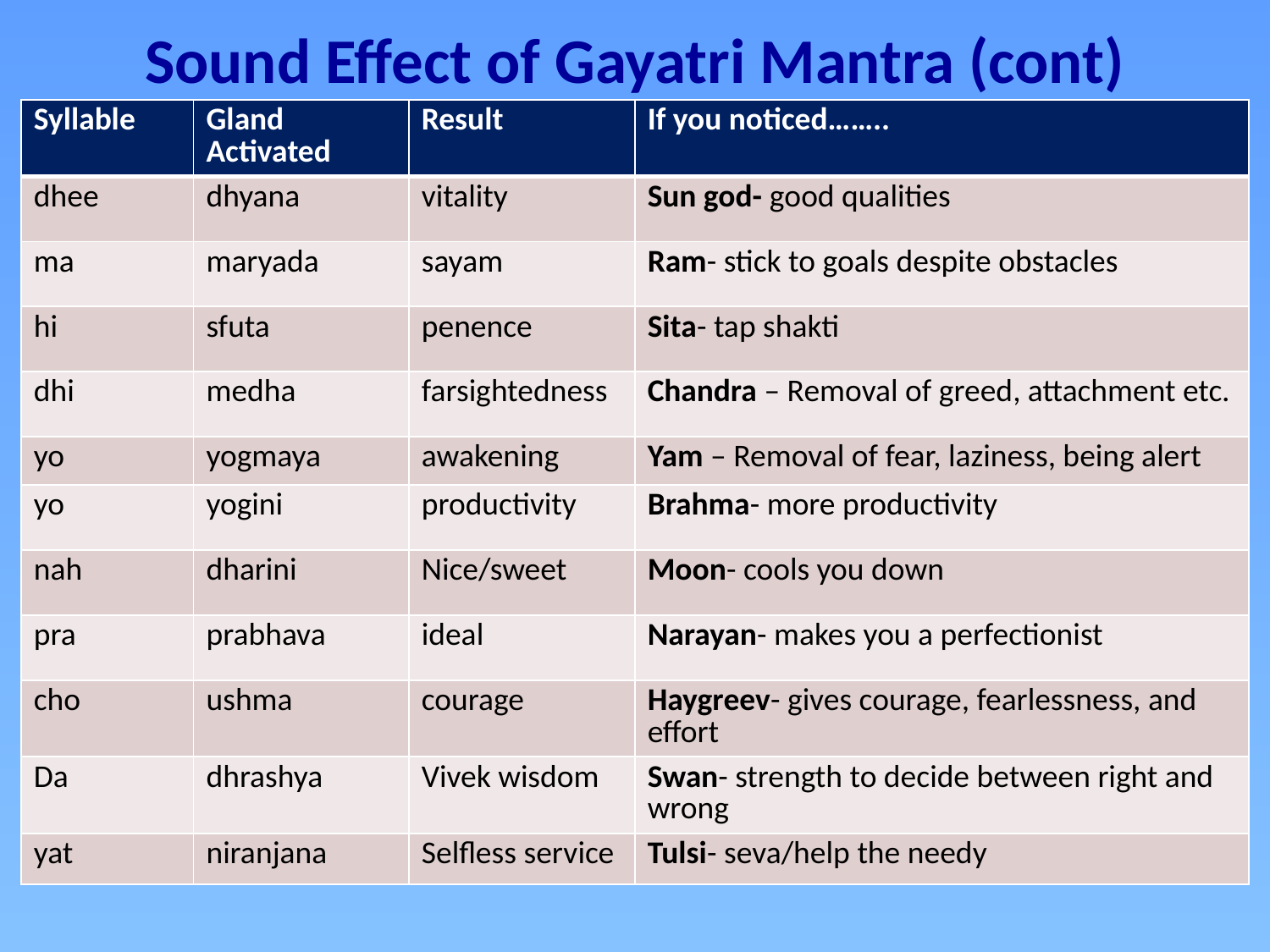

# Sound Effect of Gayatri Mantra (cont)
| Syllable | Gland Activated | Result | If you noticed…….. |
| --- | --- | --- | --- |
| dhee | dhyana | vitality | Sun god- good qualities |
| ma | maryada | sayam | Ram- stick to goals despite obstacles |
| hi | sfuta | penence | Sita- tap shakti |
| dhi | medha | farsightedness | Chandra – Removal of greed, attachment etc. |
| yo | yogmaya | awakening | Yam – Removal of fear, laziness, being alert |
| yo | yogini | productivity | Brahma- more productivity |
| nah | dharini | Nice/sweet | Moon- cools you down |
| pra | prabhava | ideal | Narayan- makes you a perfectionist |
| cho | ushma | courage | Haygreev- gives courage, fearlessness, and effort |
| Da | dhrashya | Vivek wisdom | Swan- strength to decide between right and wrong |
| yat | niranjana | Selfless service | Tulsi- seva/help the needy |